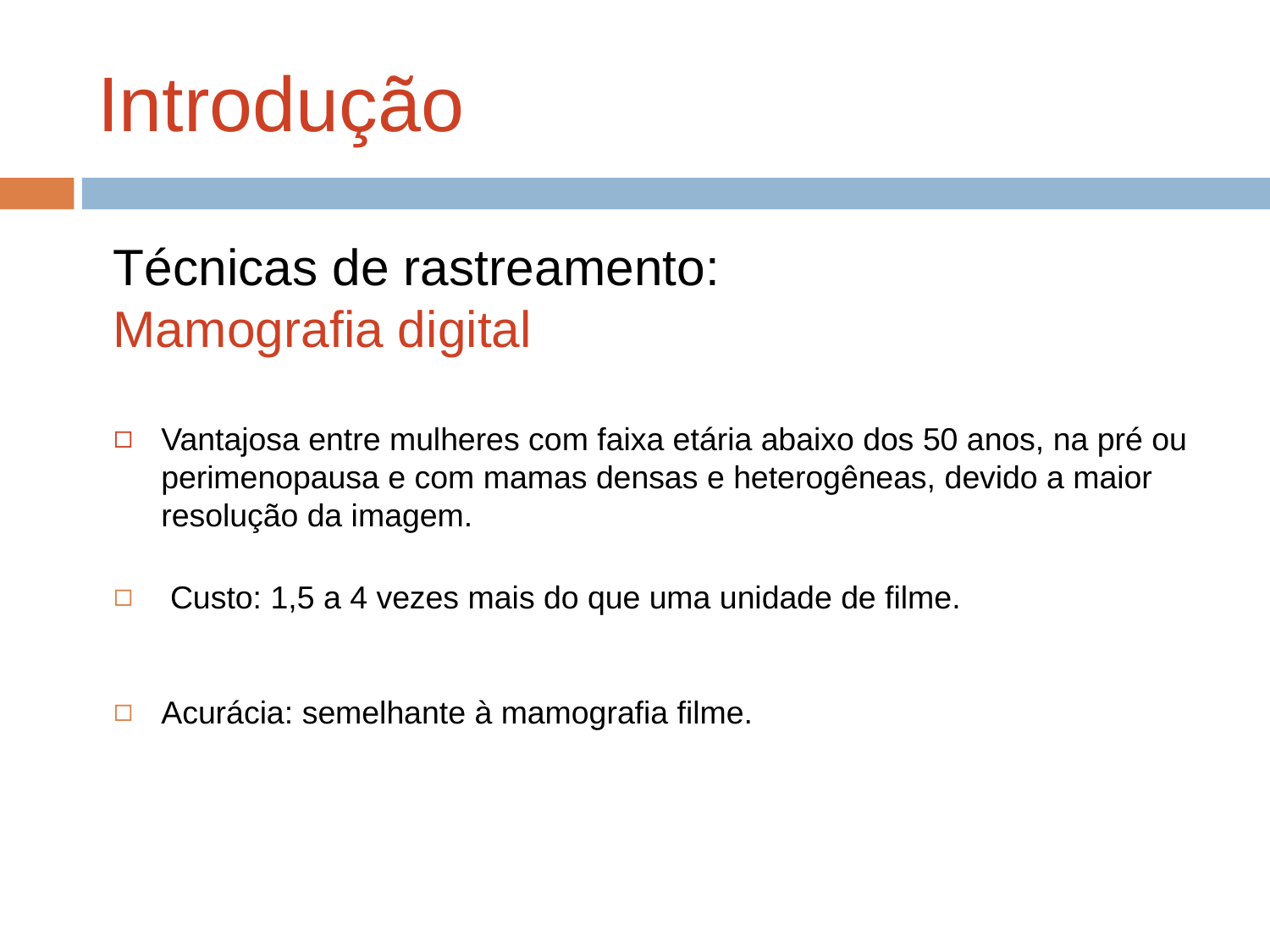

# Introdução
Técnicas de rastreamento:
Mamografia digital

Vantajosa entre mulheres com faixa etária abaixo dos 50 anos, na pré ou perimenopausa e com mamas densas e heterogêneas, devido a maior resolução da imagem.

 Custo: 1,5 a 4 vezes mais do que uma unidade de filme.

Acurácia: semelhante à mamografia filme.